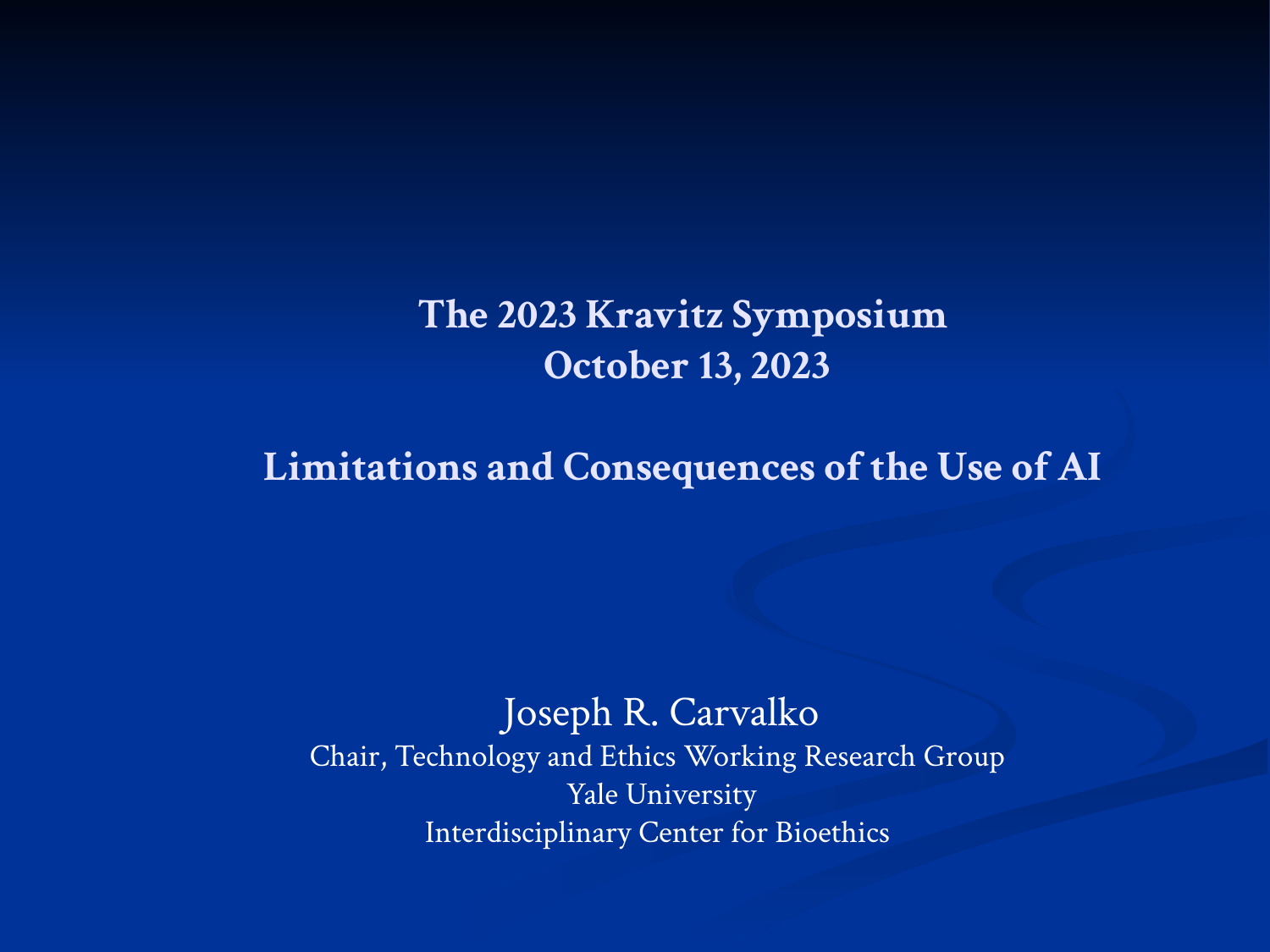

# The 2023 Kravitz Symposium October 13, 2023 Limitations and Consequences of the Use of AI
Joseph R. Carvalko
Chair, Technology and Ethics Working Research Group
Yale University
Interdisciplinary Center for Bioethics